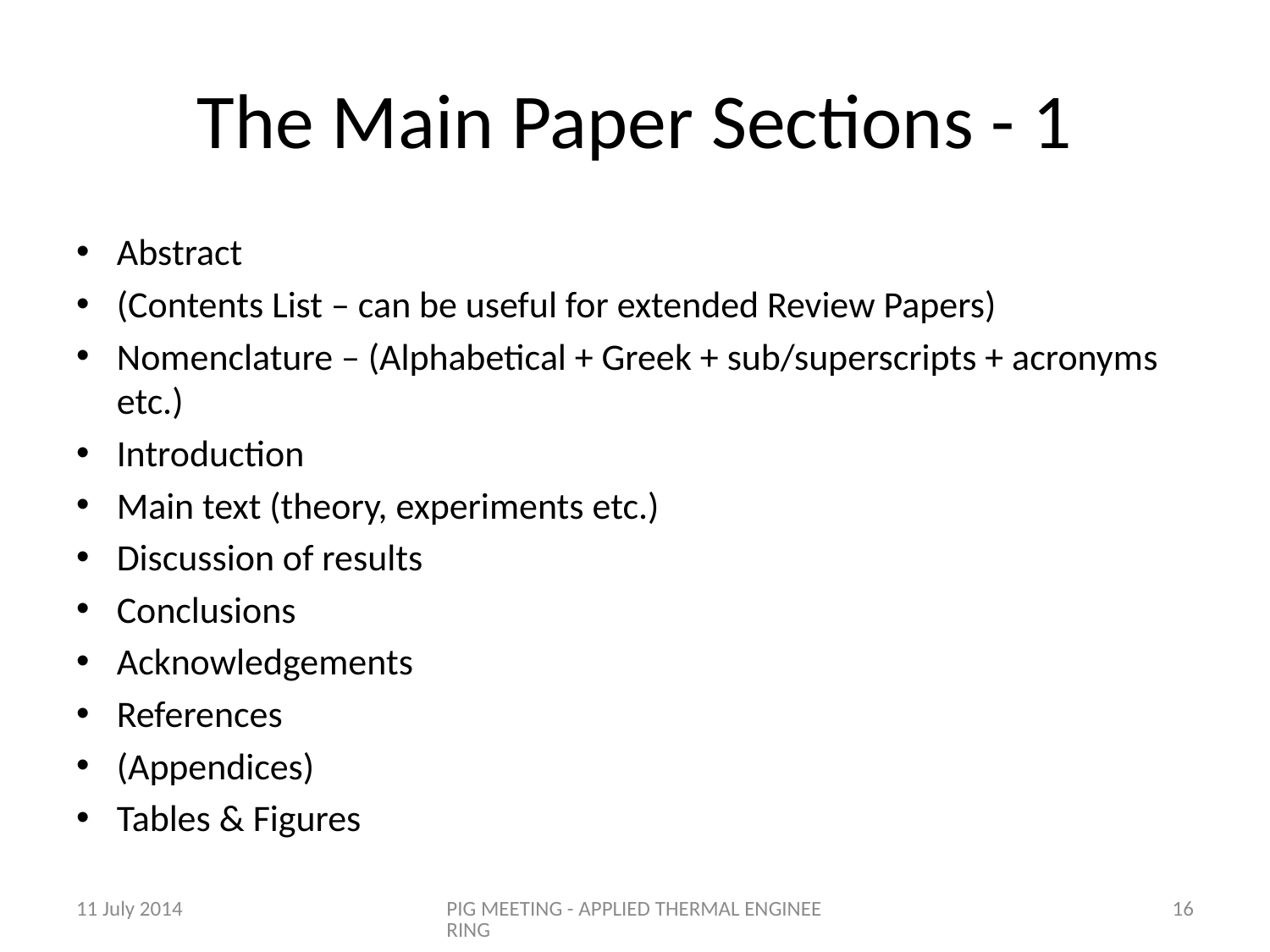

# The Main Paper Sections - 1
Abstract
(Contents List – can be useful for extended Review Papers)
Nomenclature – (Alphabetical + Greek + sub/superscripts + acronyms etc.)
Introduction
Main text (theory, experiments etc.)
Discussion of results
Conclusions
Acknowledgements
References
(Appendices)
Tables & Figures
11 July 2014
PIG MEETING - APPLIED THERMAL ENGINEERING
16